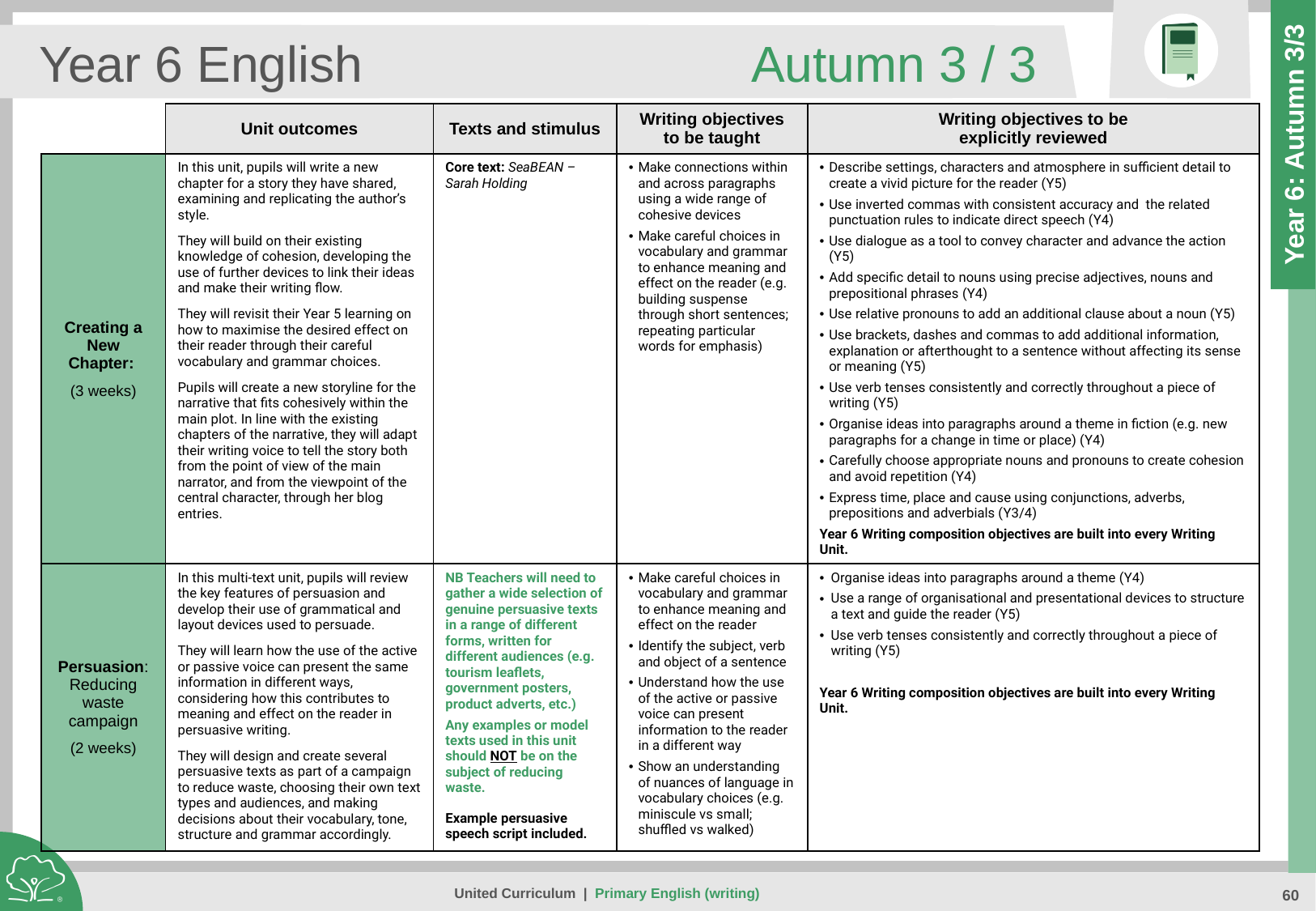

Year 6 English
Autumn 3 / 3
|  | Unit outcomes | Texts and stimulus | Writing objectives to be taught | Writing objectives to be explicitly reviewed |
| --- | --- | --- | --- | --- |
| Creating a New Chapter: (3 weeks) | In this unit, pupils will write a new chapter for a story they have shared, examining and replicating the author’s style. They will build on their existing knowledge of cohesion, developing the use of further devices to link their ideas and make their writing flow. They will revisit their Year 5 learning on how to maximise the desired effect on their reader through their careful vocabulary and grammar choices. Pupils will create a new storyline for the narrative that fits cohesively within the main plot. In line with the existing chapters of the narrative, they will adapt their writing voice to tell the story both from the point of view of the main narrator, and from the viewpoint of the central character, through her blog entries. | Core text: SeaBEAN – Sarah Holding | Make connections within and across paragraphs using a wide range of cohesive devices Make careful choices in vocabulary and grammar to enhance meaning and effect on the reader (e.g. building suspense through short sentences; repeating particular words for emphasis) | Describe settings, characters and atmosphere in sufficient detail to create a vivid picture for the reader (Y5) Use inverted commas with consistent accuracy and the related punctuation rules to indicate direct speech (Y4) Use dialogue as a tool to convey character and advance the action (Y5) Add specific detail to nouns using precise adjectives, nouns and prepositional phrases (Y4) Use relative pronouns to add an additional clause about a noun (Y5) Use brackets, dashes and commas to add additional information, explanation or afterthought to a sentence without affecting its sense or meaning (Y5) Use verb tenses consistently and correctly throughout a piece of writing (Y5) Organise ideas into paragraphs around a theme in fiction (e.g. new paragraphs for a change in time or place) (Y4) Carefully choose appropriate nouns and pronouns to create cohesion and avoid repetition (Y4) Express time, place and cause using conjunctions, adverbs, prepositions and adverbials (Y3/4) Year 6 Writing composition objectives are built into every Writing Unit. |
| Persuasion: Reducing waste campaign (2 weeks) | In this multi-text unit, pupils will review the key features of persuasion and develop their use of grammatical and layout devices used to persuade. They will learn how the use of the active or passive voice can present the same information in different ways, considering how this contributes to meaning and effect on the reader in persuasive writing. They will design and create several persuasive texts as part of a campaign to reduce waste, choosing their own text types and audiences, and making decisions about their vocabulary, tone, structure and grammar accordingly. | NB Teachers will need to gather a wide selection of genuine persuasive texts in a range of different forms, written for different audiences (e.g. tourism leaflets, government posters, product adverts, etc.) Any examples or model texts used in this unit should NOT be on the subject of reducing waste. Example persuasive speech script included. | Make careful choices in vocabulary and grammar to enhance meaning and effect on the reader Identify the subject, verb and object of a sentence Understand how the use of the active or passive voice can present information to the reader in a different way Show an understanding of nuances of language in vocabulary choices (e.g. miniscule vs small; shuffled vs walked) | Organise ideas into paragraphs around a theme (Y4) Use a range of organisational and presentational devices to structure a text and guide the reader (Y5) Use verb tenses consistently and correctly throughout a piece of writing (Y5) Year 6 Writing composition objectives are built into every Writing Unit. |
Year 6: Autumn 3/3